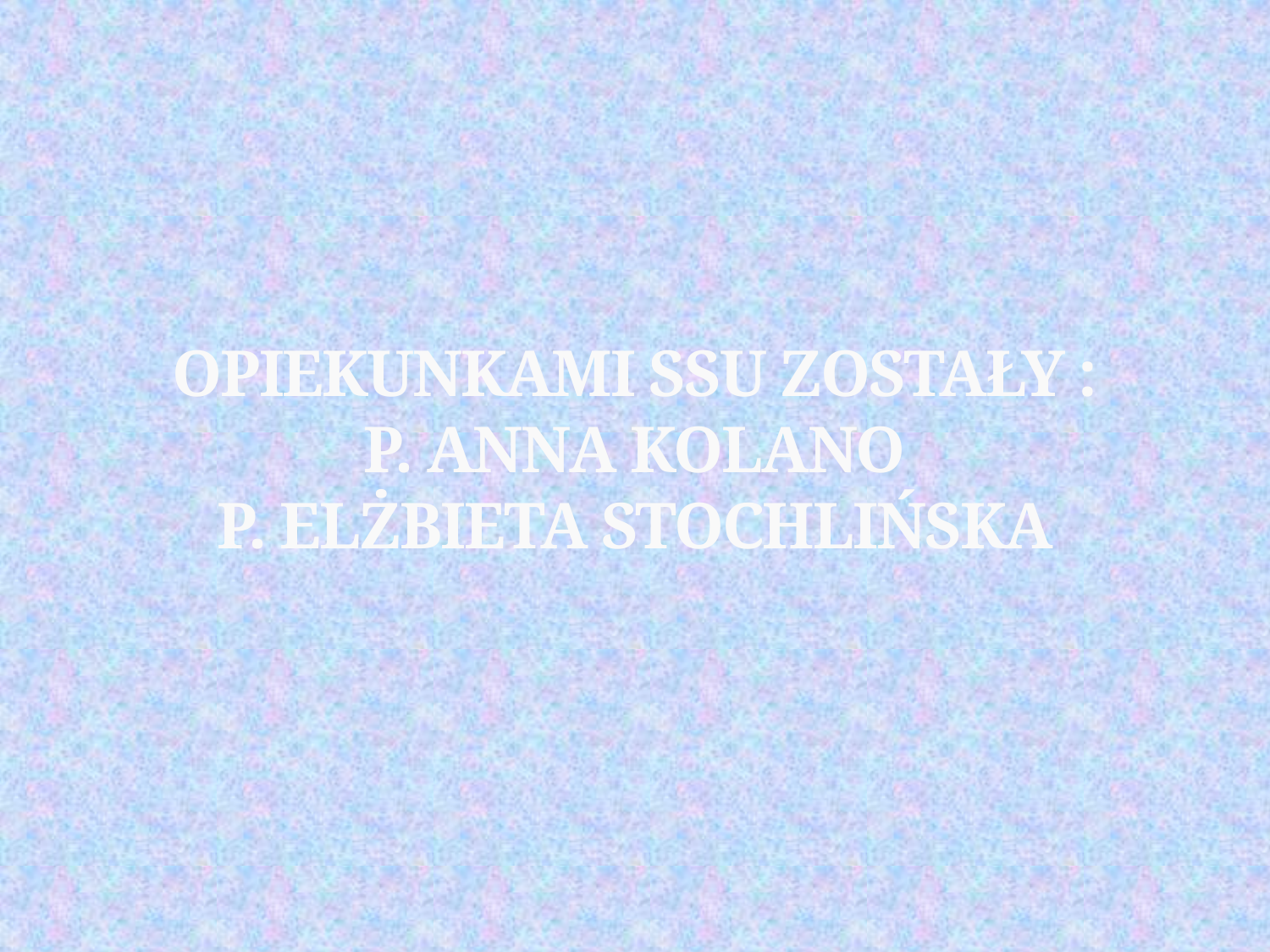

# OPIEKUNKAMI SSU ZOSTAŁY : P. ANNA KOLANO P. ELŻBIETA STOCHLIŃSKA